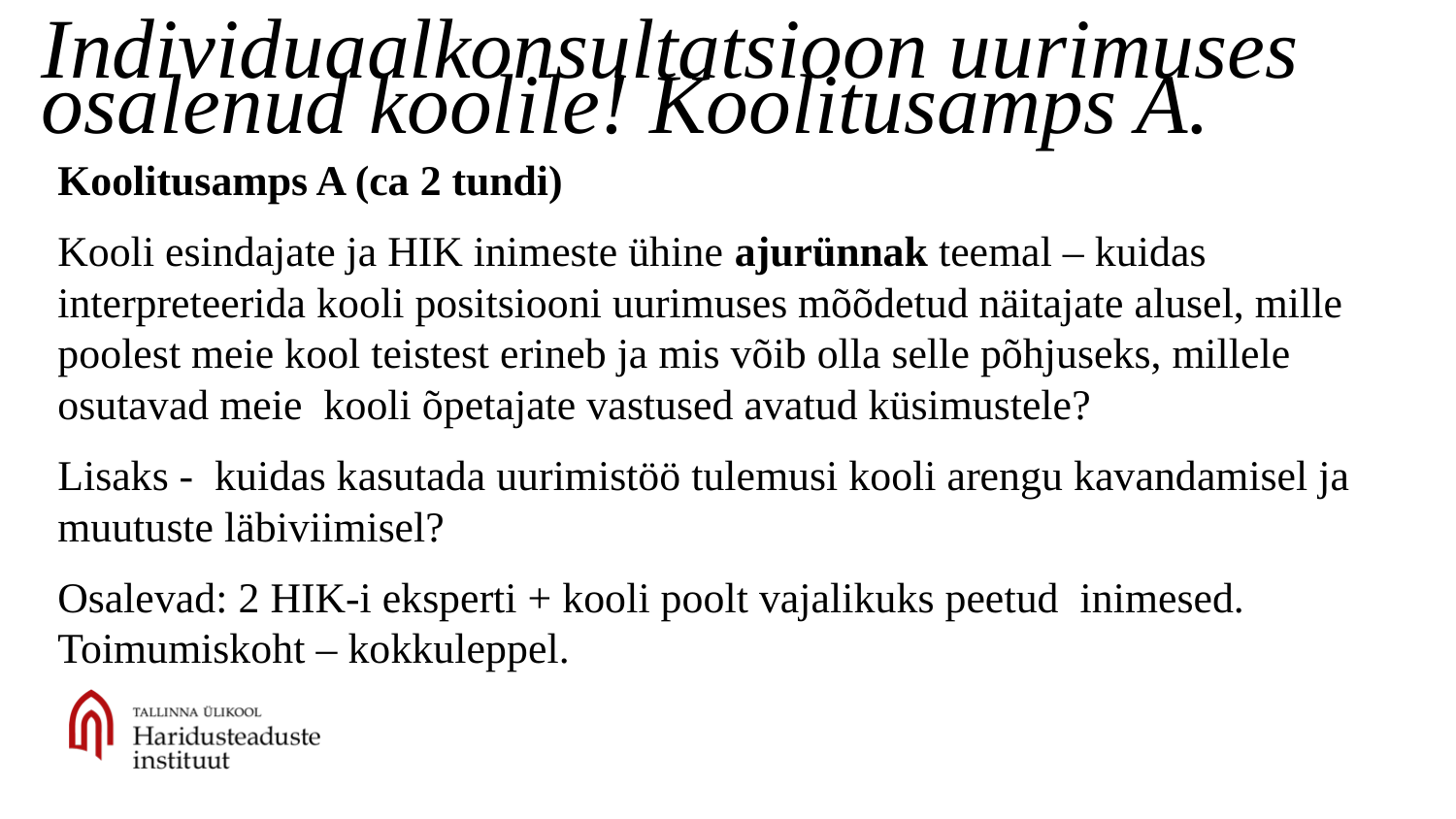

# Individuaalkonsultatsioon uurimuses osalenud koolile! Koolitusamps A.
Koolitusamps A (ca 2 tundi)
Kooli esindajate ja HIK inimeste ühine ajurünnak teemal – kuidas interpreteerida kooli positsiooni uurimuses mõõdetud näitajate alusel, mille poolest meie kool teistest erineb ja mis võib olla selle põhjuseks, millele osutavad meie  kooli õpetajate vastused avatud küsimustele?
Lisaks -  kuidas kasutada uurimistöö tulemusi kooli arengu kavandamisel ja muutuste läbiviimisel?
Osalevad: 2 HIK-i eksperti + kooli poolt vajalikuks peetud  inimesed. Toimumiskoht – kokkuleppel.